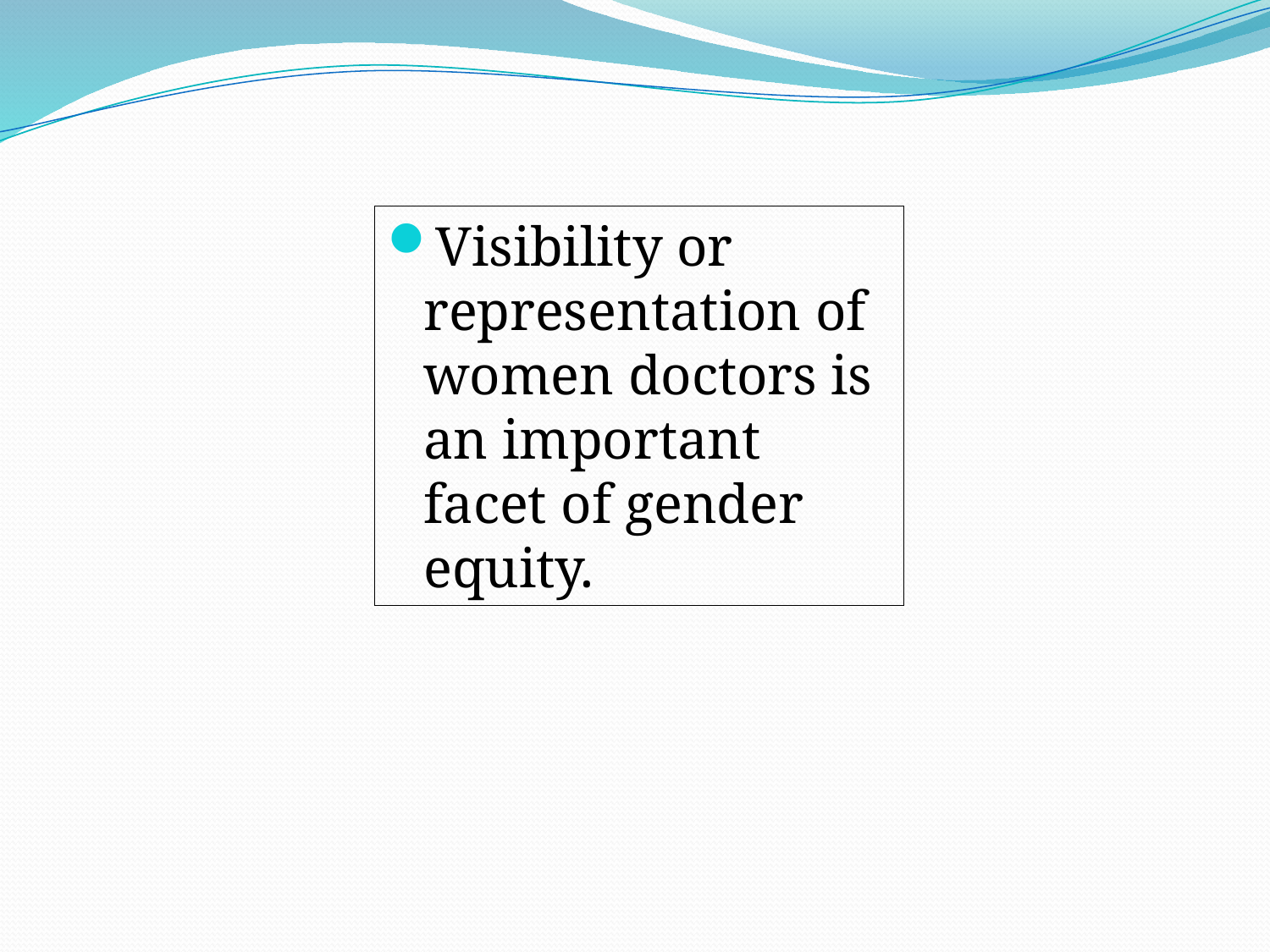

Visibility or representation of women doctors is an important facet of gender equity.